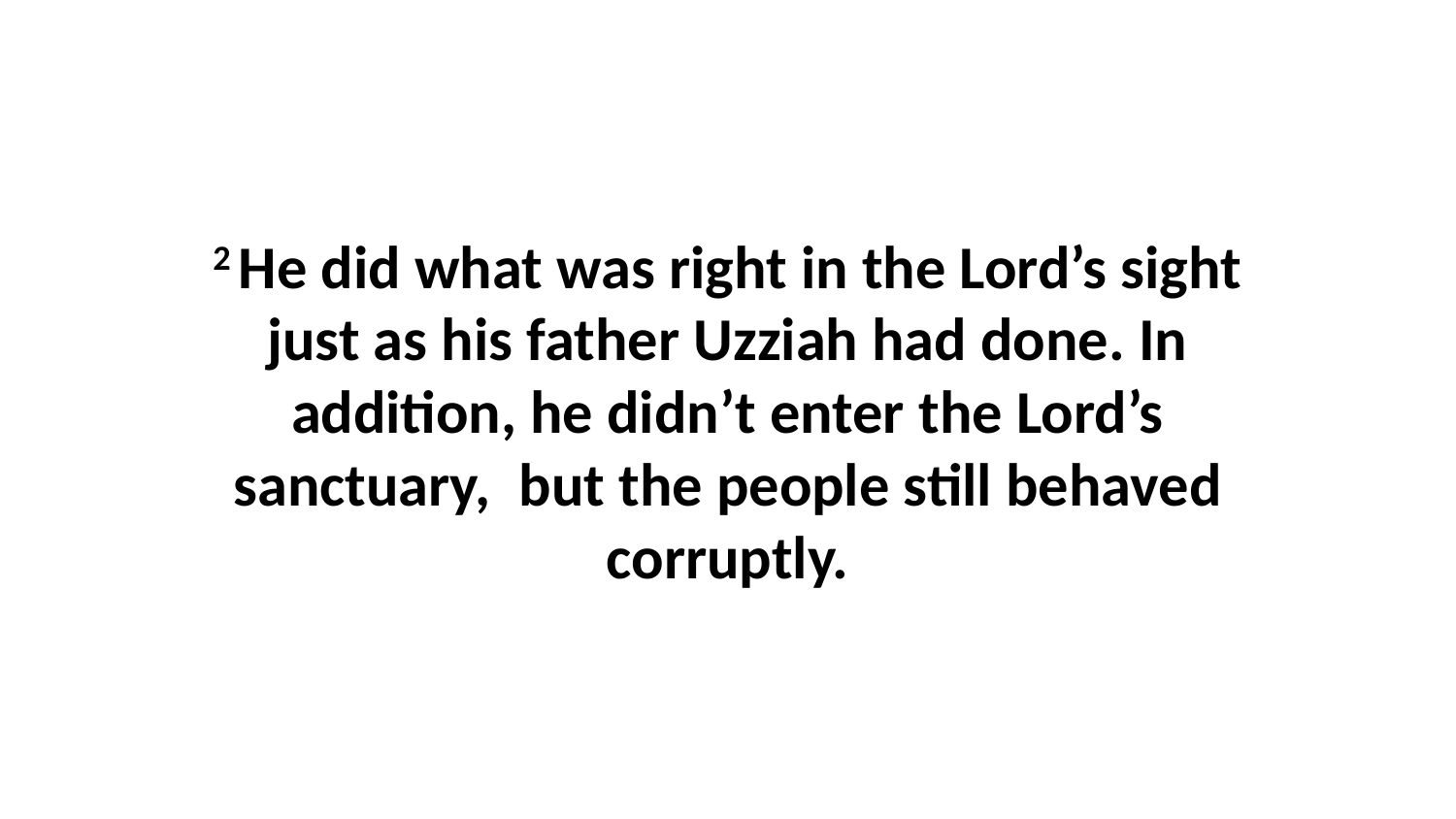

2 He did what was right in the Lord’s sight just as his father Uzziah had done. In addition, he didn’t enter the Lord’s sanctuary,  but the people still behaved corruptly.